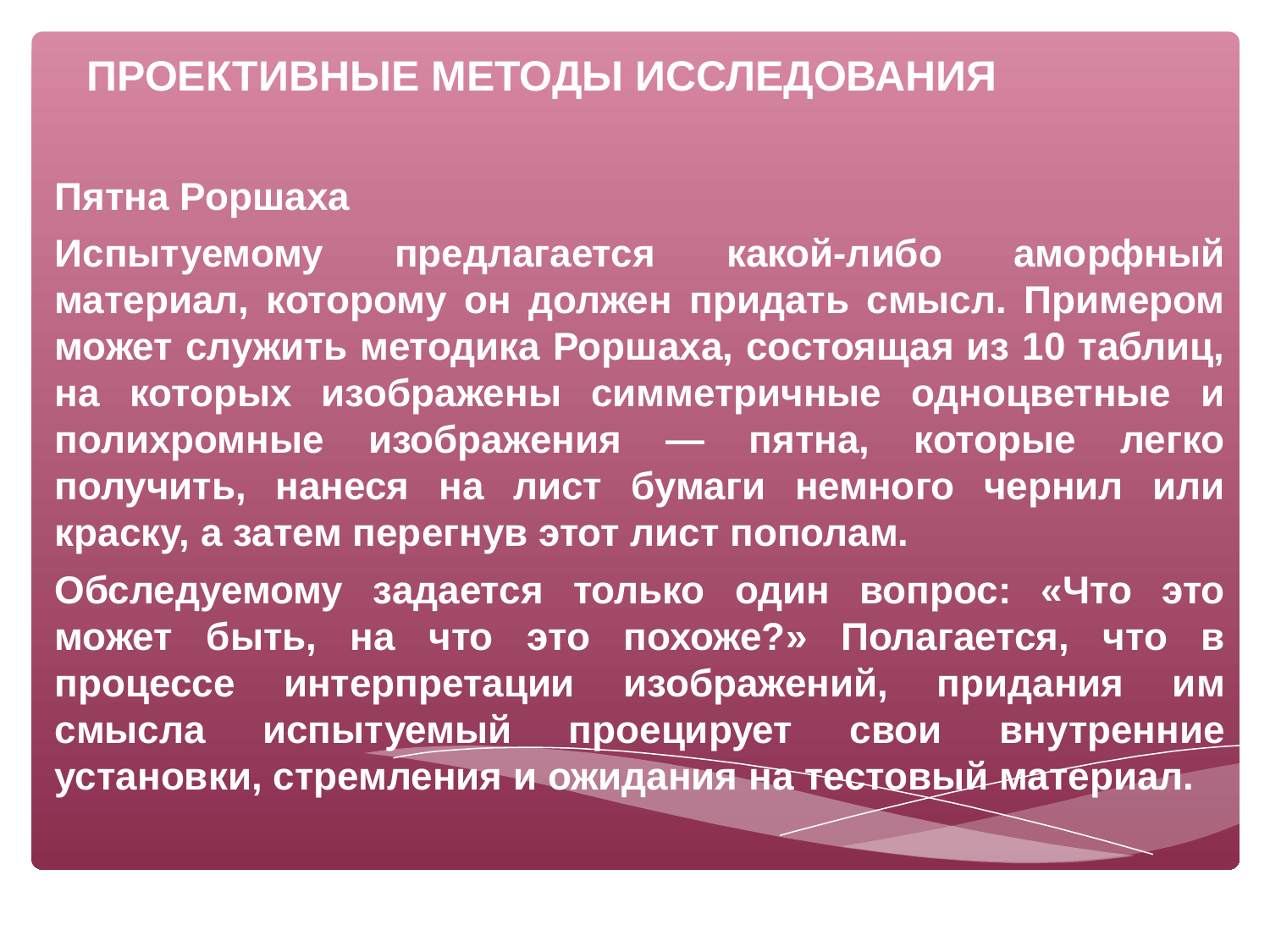

# Проективные методы исследования

Пятна Роршаха
Испытуемому предлагается какой-либо аморфный материал, которому он должен придать смысл. Примером может служить методика Роршаха, состоящая из 10 таблиц, на которых изображены симметричные одноцветные и полихромные изображения — пятна, которые легко получить, нанеся на лист бумаги немного чернил или краску, а затем перегнув этот лист пополам.
Обследуемому задается только один вопрос: «Что это может быть, на что это похоже?» Полагается, что в процессе интерпретации изображений, придания им смысла испытуемый проецирует свои внутренние установки, стремления и ожидания на тестовый материал.